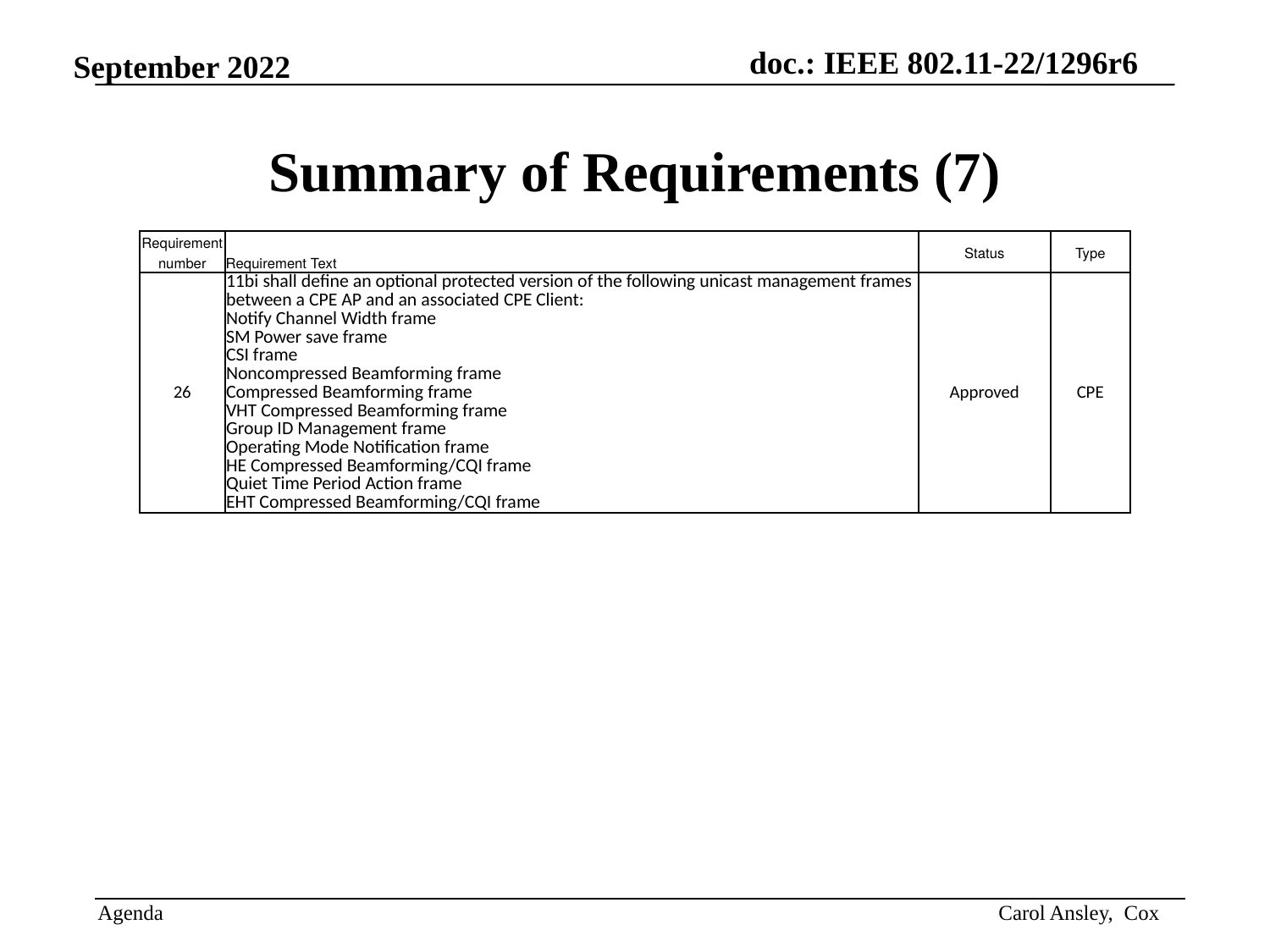

# Summary of Requirements (7)
| Requirement number | Requirement Text | Status | Type |
| --- | --- | --- | --- |
| 26 | 11bi shall define an optional protected version of the following unicast management frames between a CPE AP and an associated CPE Client: Notify Channel Width frame SM Power save frame CSI frame Noncompressed Beamforming frame Compressed Beamforming frame VHT Compressed Beamforming frame Group ID Management frame Operating Mode Notification frame HE Compressed Beamforming/CQI frame Quiet Time Period Action frame EHT Compressed Beamforming/CQI frame | Approved | CPE |